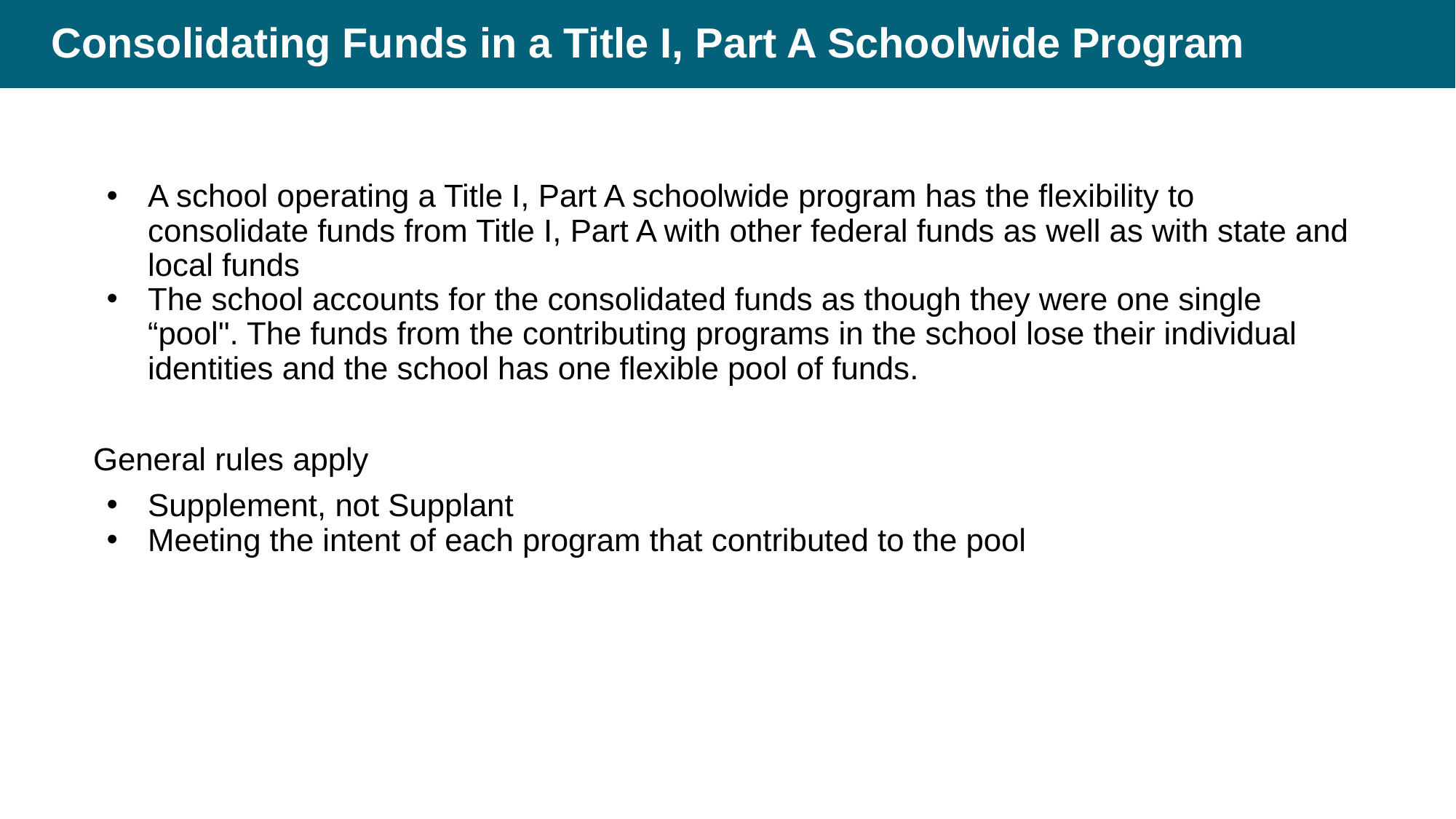

# Consolidating Funds in a Title I, Part A Schoolwide Program
A school operating a Title I, Part A schoolwide program has the flexibility to consolidate funds from Title I, Part A with other federal funds as well as with state and local funds
The school accounts for the consolidated funds as though they were one single “pool". The funds from the contributing programs in the school lose their individual identities and the school has one flexible pool of funds.

General rules apply
Supplement, not Supplant
Meeting the intent of each program that contributed to the pool